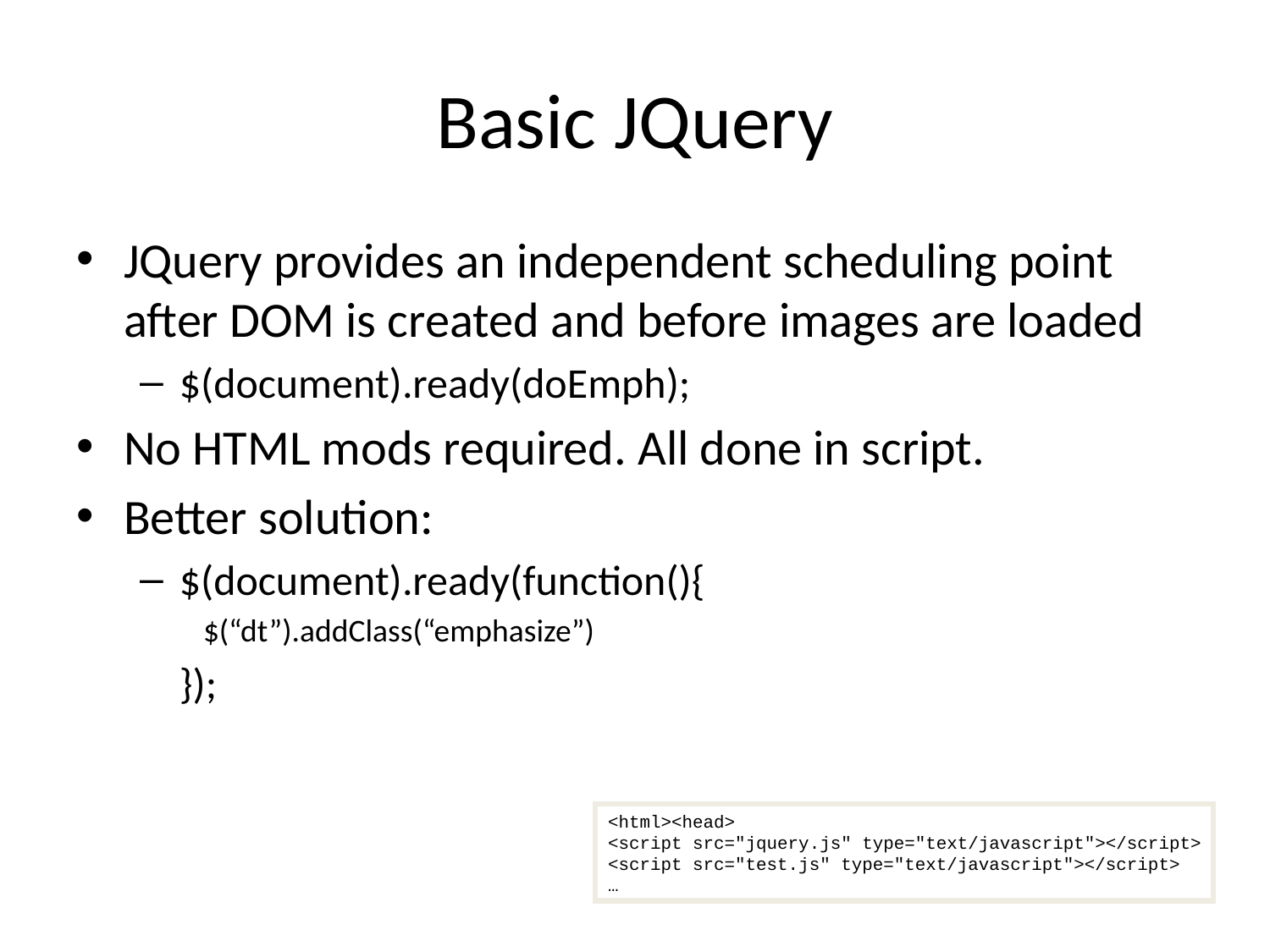

# Basic JQuery
JQuery provides an independent scheduling point after DOM is created and before images are loaded
$(document).ready(doEmph);
No HTML mods required. All done in script.
Better solution:
$(document).ready(function(){
$(“dt”).addClass(“emphasize”)
	});
<html><head>
<script src="jquery.js" type="text/javascript"></script>
<script src="test.js" type="text/javascript"></script>
…